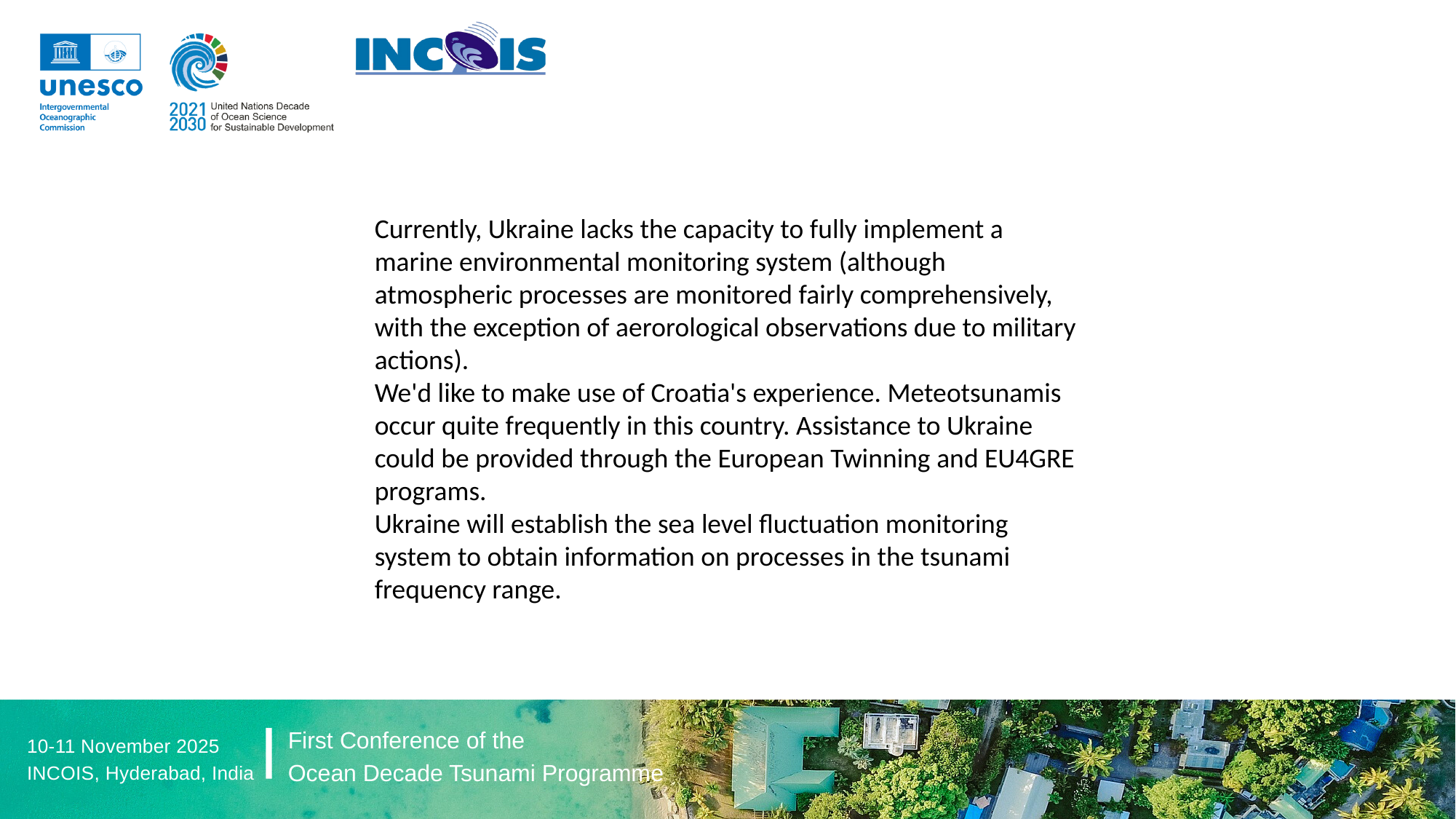

Currently, Ukraine lacks the capacity to fully implement a marine environmental monitoring system (although atmospheric processes are monitored fairly comprehensively, with the exception of aerorological observations due to military actions).
We'd like to make use of Croatia's experience. Meteotsunamis occur quite frequently in this country. Assistance to Ukraine could be provided through the European Twinning and EU4GRE programs.
Ukraine will establish the sea level fluctuation monitoring system to obtain information on processes in the tsunami frequency range.

First Conference of the
Ocean Decade Tsunami Programme

10-11 November 2025
INCOIS, Hyderabad, India